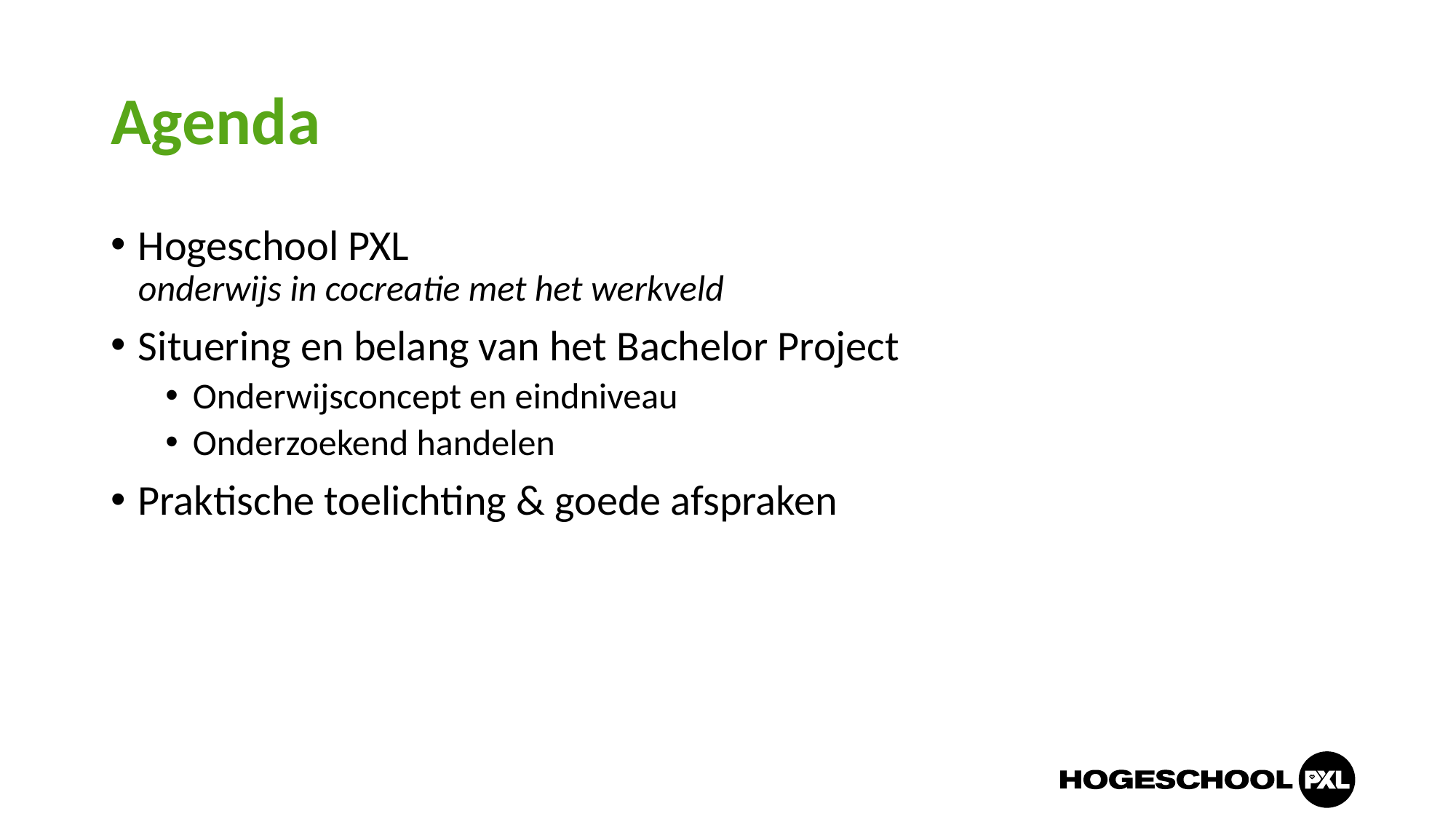

# Agenda
Hogeschool PXL
onderwijs in cocreatie met het werkveld
Situering en belang van het Bachelor Project
Onderwijsconcept en eindniveau
Onderzoekend handelen
Praktische toelichting & goede afspraken